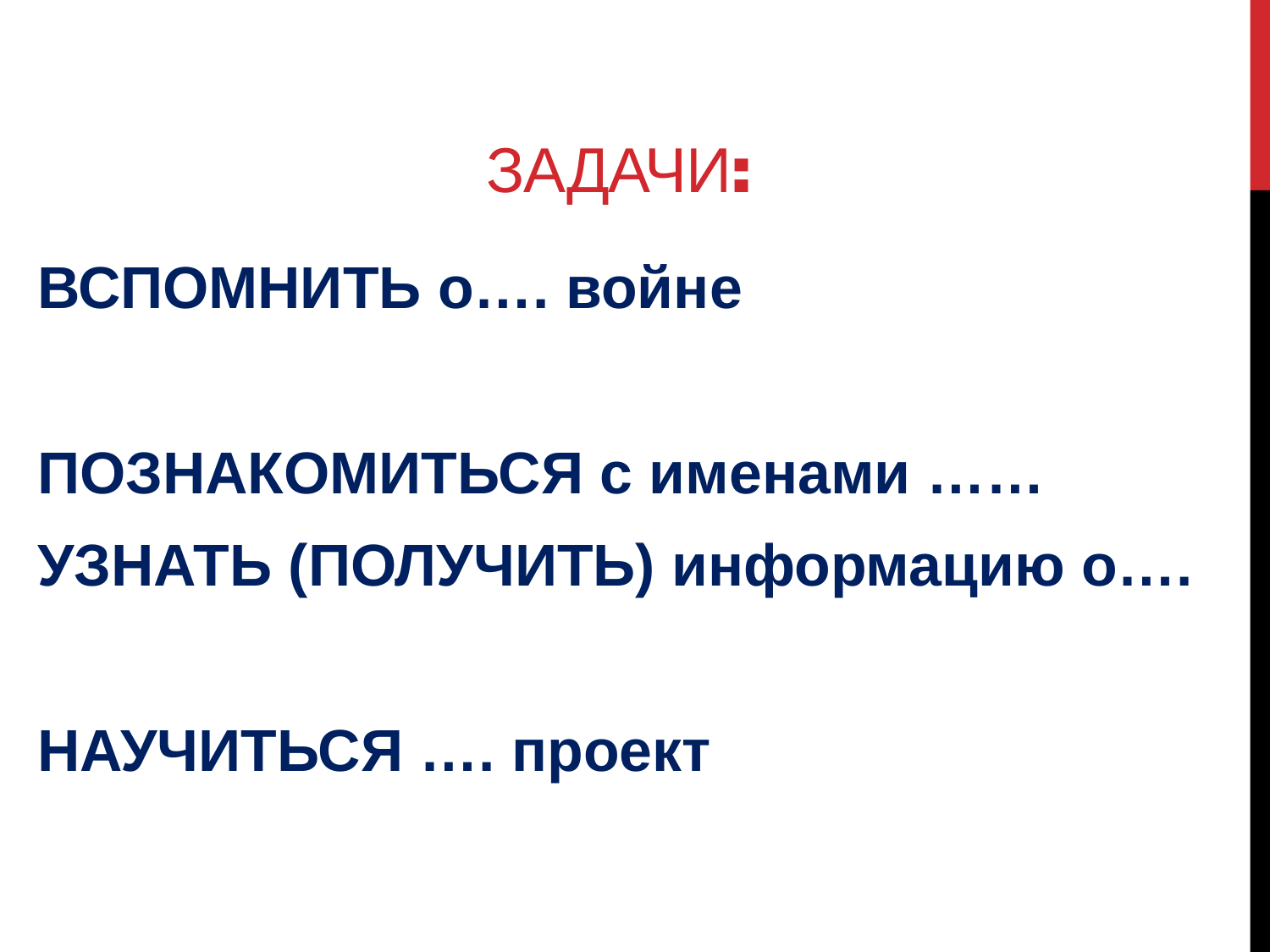

# Задачи:
ВСПОМНИТЬ о…. войне

ПОЗНАКОМИТЬСЯ с именами ……
УЗНАТЬ (ПОЛУЧИТЬ) информацию о….

НАУЧИТЬСЯ …. проект